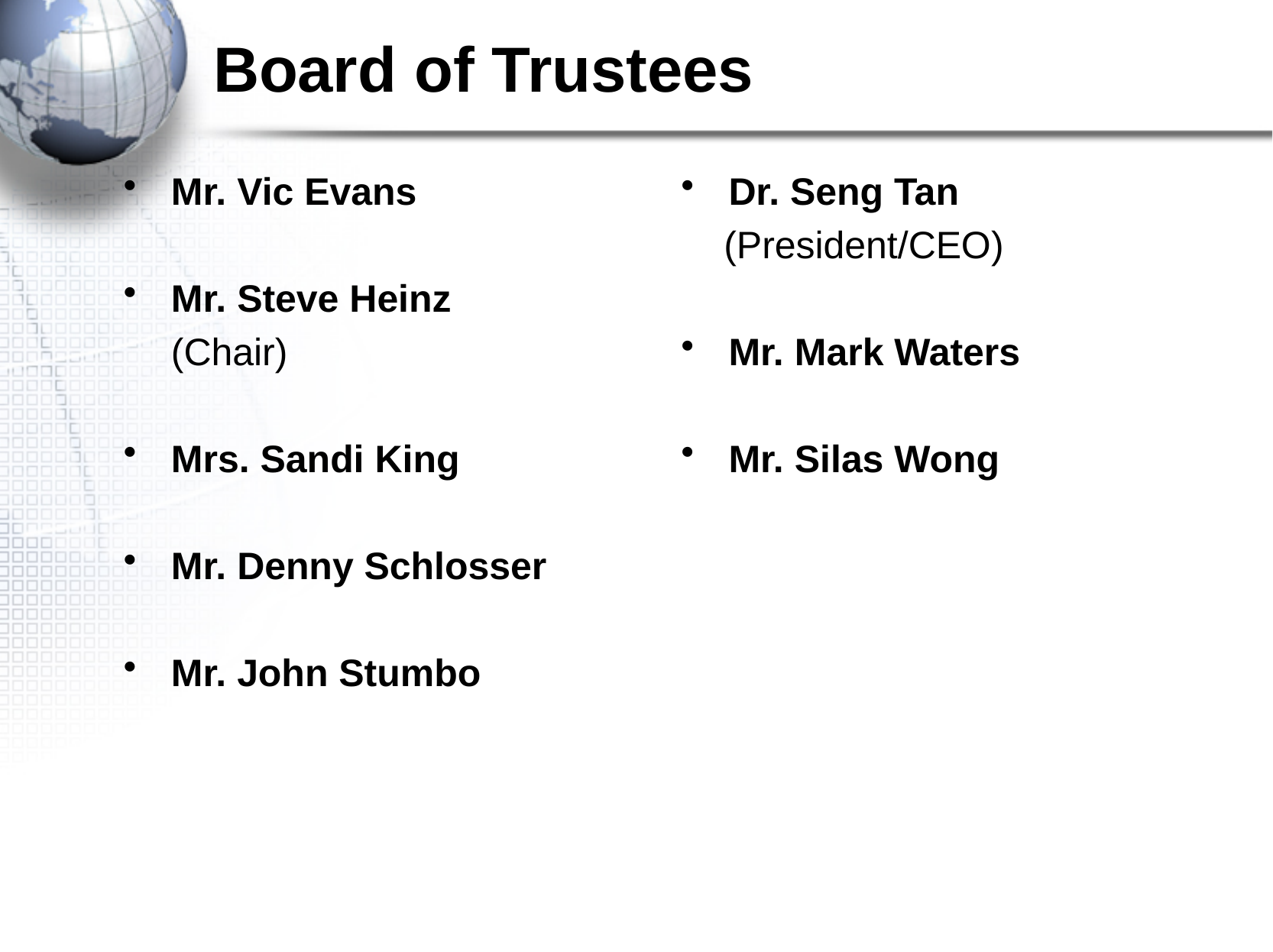

# Board of Trustees
Mr. Vic Evans

Mr. Steve Heinz
 	(Chair)

Mrs. Sandi King

Mr. Denny Schlosser

Mr. John Stumbo

Dr. Seng Tan
    (President/CEO)

Mr. Mark Waters

Mr. Silas Wong